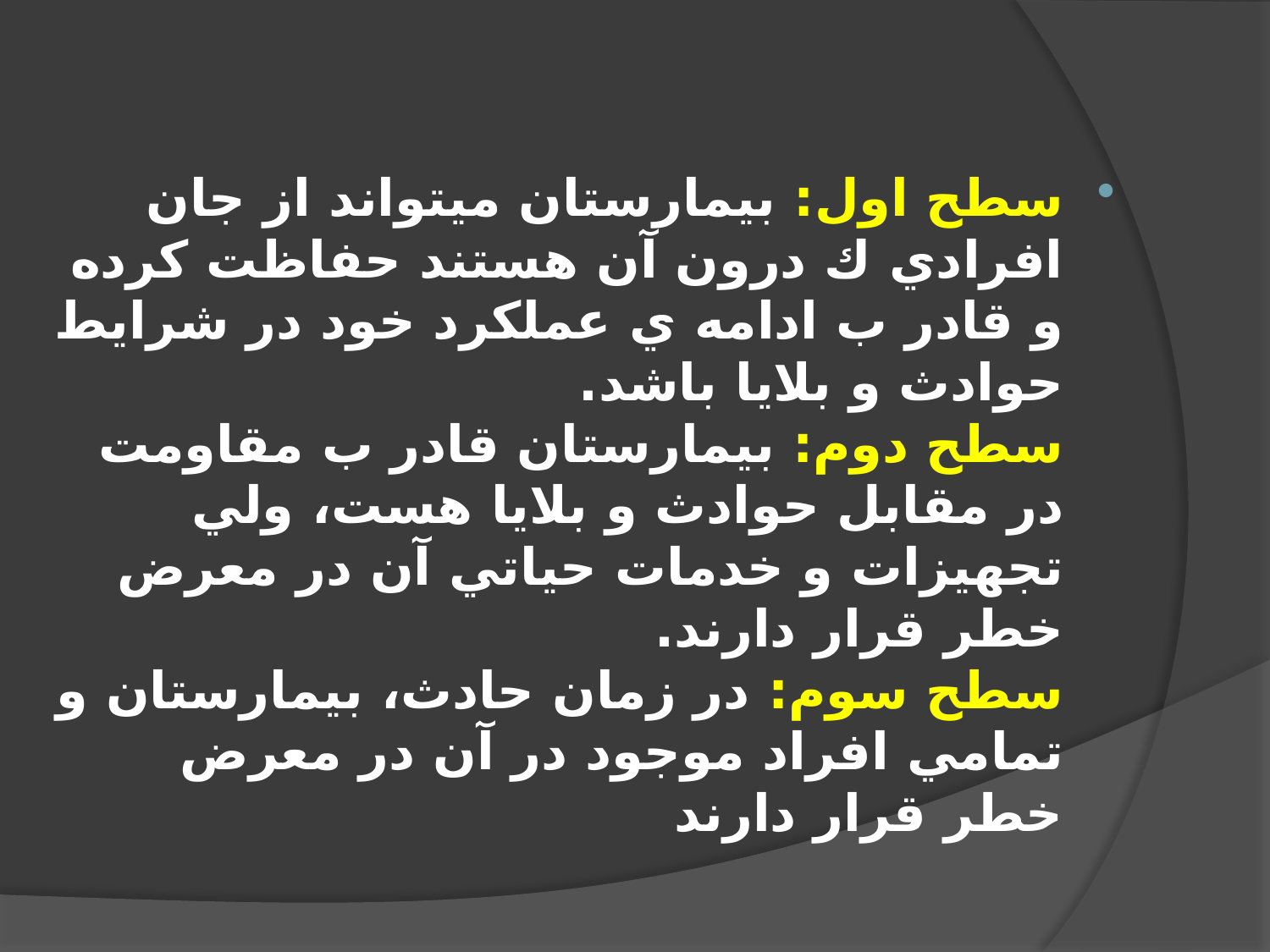

سطح اول: بيمارستان ميتواند از جان افرادي ك درون آن هستند حفاظت كرده و قادر ب ادامه ي عملكرد خود در شرايط حوادث و بلايا باشد.
سطح دوم: بيمارستان قادر ب مقاومت در مقابل حوادث و بلايا هست، ولي تجهيزات و خدمات حياتي آن در معرض خطر قرار دارند.
سطح سوم: در زمان حادث، بيمارستان و تمامي افراد موجود در آن در معرض خطر قرار دارند